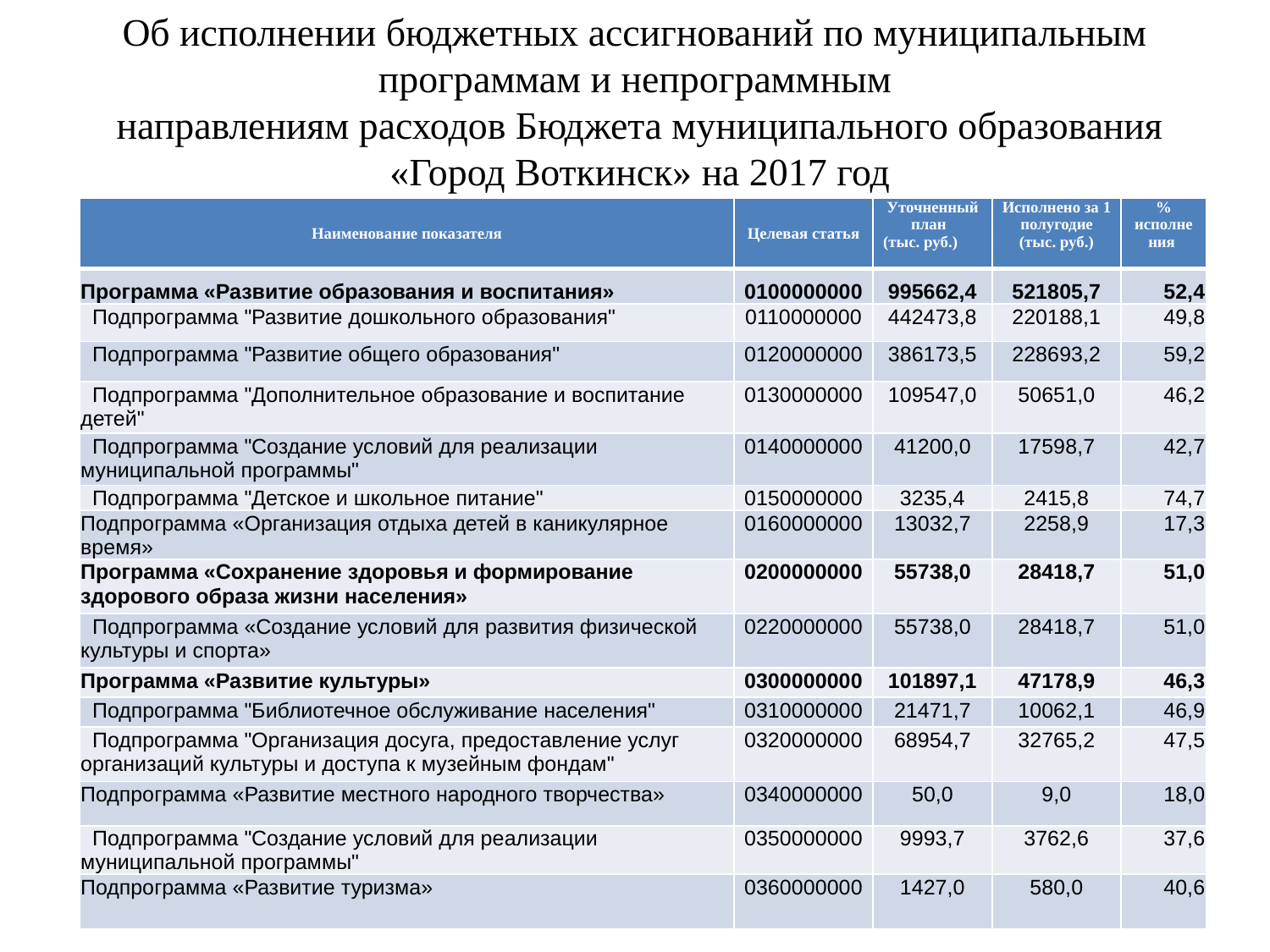

# Об исполнении бюджетных ассигнований по муниципальным  программам и непрограммным направлениям расходов Бюджета муниципального образования «Город Воткинск» на 2017 год
| Наименование показателя | Целевая статья | Уточненный план (тыс. руб.) | Исполнено за 1 полугодие (тыс. руб.) | % исполнения |
| --- | --- | --- | --- | --- |
| Программа «Развитие образования и воспитания» | 0100000000 | 995662,4 | 521805,7 | 52,4 |
| Подпрограмма "Развитие дошкольного образования" | 0110000000 | 442473,8 | 220188,1 | 49,8 |
| Подпрограмма "Развитие общего образования" | 0120000000 | 386173,5 | 228693,2 | 59,2 |
| Подпрограмма "Дополнительное образование и воспитание детей" | 0130000000 | 109547,0 | 50651,0 | 46,2 |
| Подпрограмма "Создание условий для реализации муниципальной программы" | 0140000000 | 41200,0 | 17598,7 | 42,7 |
| Подпрограмма "Детское и школьное питание" | 0150000000 | 3235,4 | 2415,8 | 74,7 |
| Подпрограмма «Организация отдыха детей в каникулярное время» | 0160000000 | 13032,7 | 2258,9 | 17,3 |
| Программа «Сохранение здоровья и формирование здорового образа жизни населения» | 0200000000 | 55738,0 | 28418,7 | 51,0 |
| Подпрограмма «Создание условий для развития физической культуры и спорта» | 0220000000 | 55738,0 | 28418,7 | 51,0 |
| Программа «Развитие культуры» | 0300000000 | 101897,1 | 47178,9 | 46,3 |
| Подпрограмма "Библиотечное обслуживание населения" | 0310000000 | 21471,7 | 10062,1 | 46,9 |
| Подпрограмма "Организация досуга, предоставление услуг организаций культуры и доступа к музейным фондам" | 0320000000 | 68954,7 | 32765,2 | 47,5 |
| Подпрограмма «Развитие местного народного творчества» | 0340000000 | 50,0 | 9,0 | 18,0 |
| Подпрограмма "Создание условий для реализации муниципальной программы" | 0350000000 | 9993,7 | 3762,6 | 37,6 |
| Подпрограмма «Развитие туризма» | 0360000000 | 1427,0 | 580,0 | 40,6 |